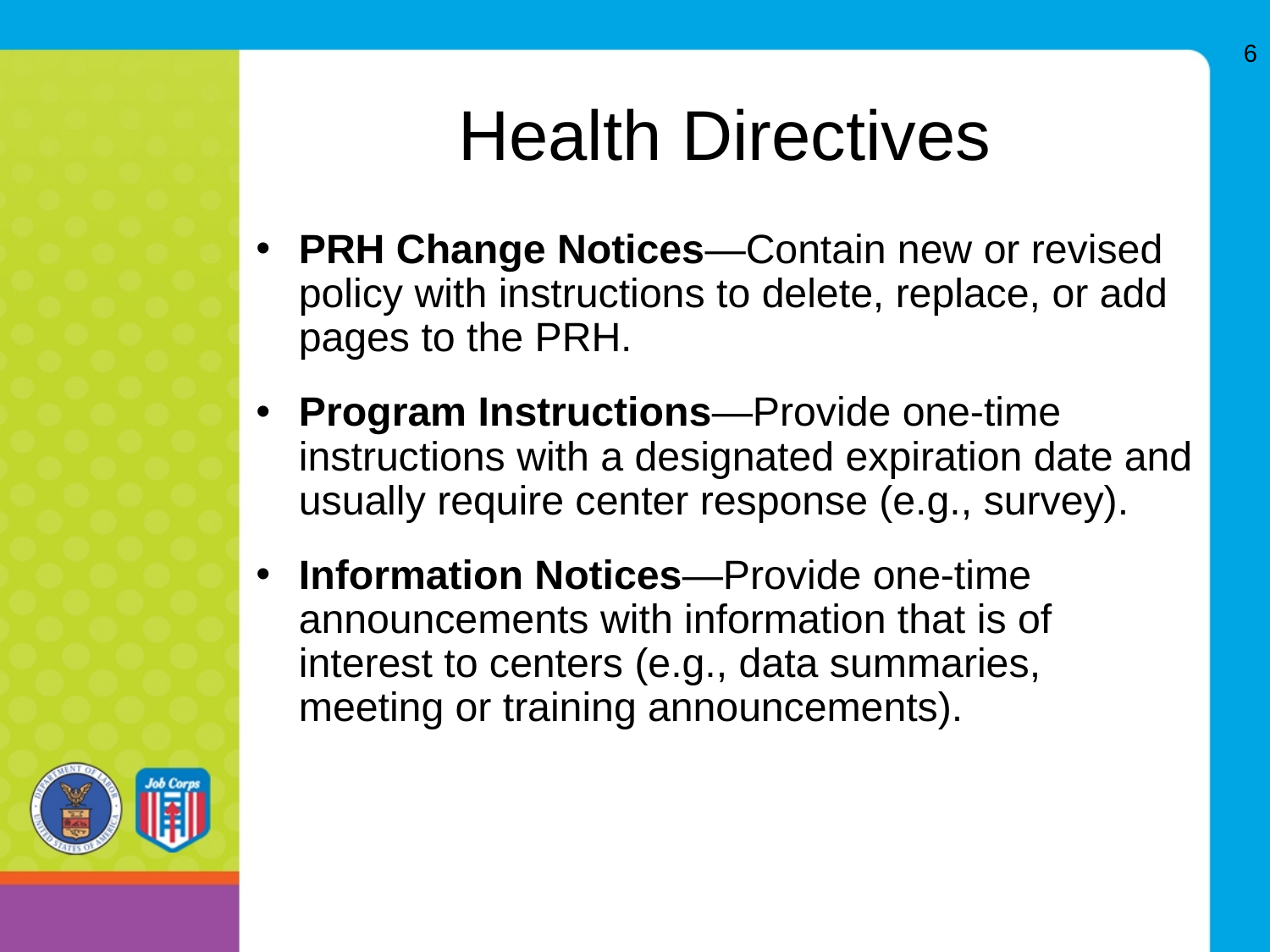

6
# Health Directives
PRH Change Notices—Contain new or revised policy with instructions to delete, replace, or add pages to the PRH.

Program Instructions—Provide one-time instructions with a designated expiration date and usually require center response (e.g., survey).

Information Notices—Provide one-time announcements with information that is of interest to centers (e.g., data summaries, meeting or training announcements).